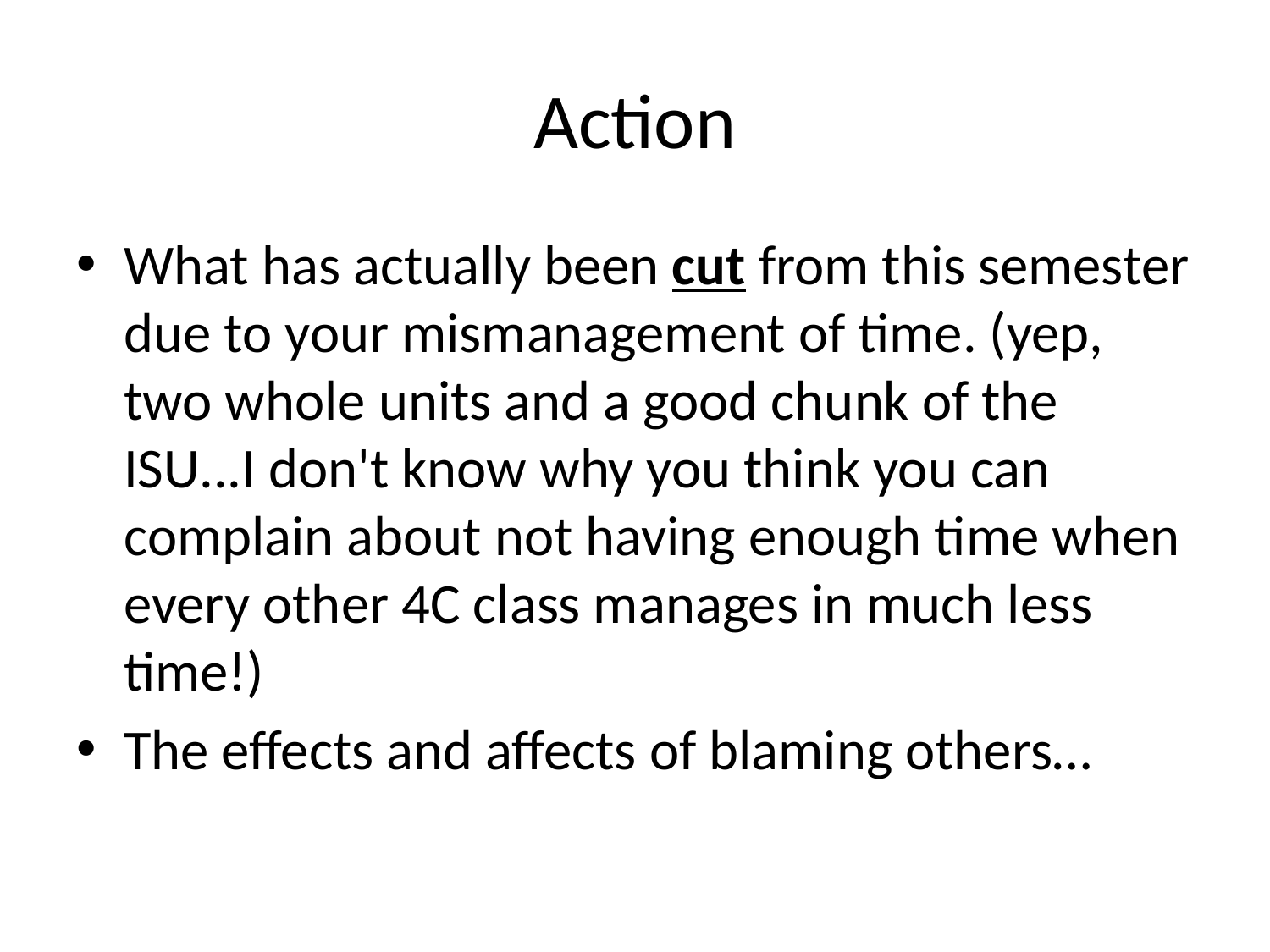

# Action
What has actually been cut from this semester due to your mismanagement of time. (yep, two whole units and a good chunk of the ISU...I don't know why you think you can complain about not having enough time when every other 4C class manages in much less time!)
The effects and affects of blaming others…